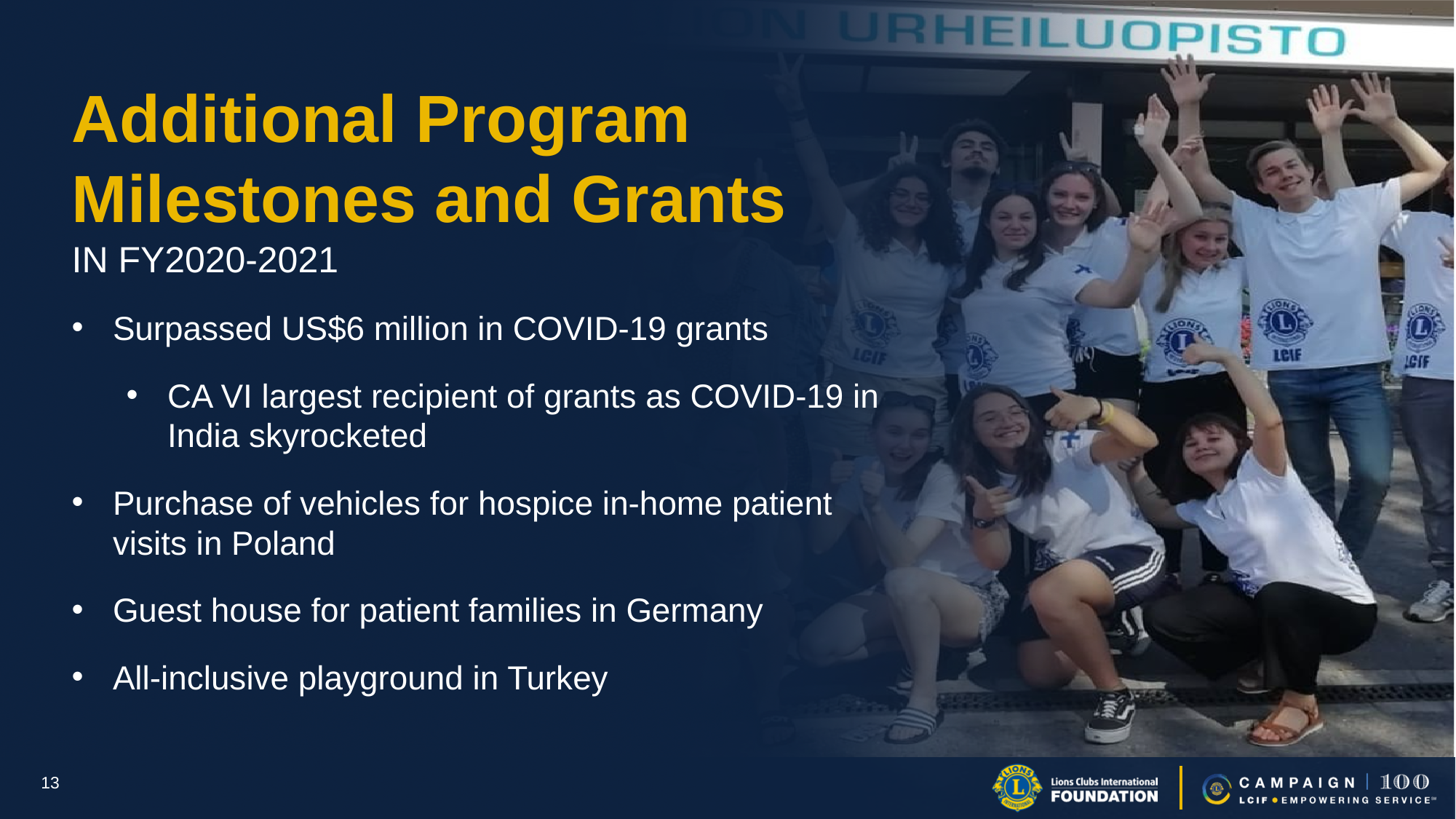

Additional Program Milestones and Grants
IN FY2020-2021
Surpassed US$6 million in COVID-19 grants
CA VI largest recipient of grants as COVID-19 in India skyrocketed
Purchase of vehicles for hospice in-home patient visits in Poland
Guest house for patient families in Germany
All-inclusive playground in Turkey